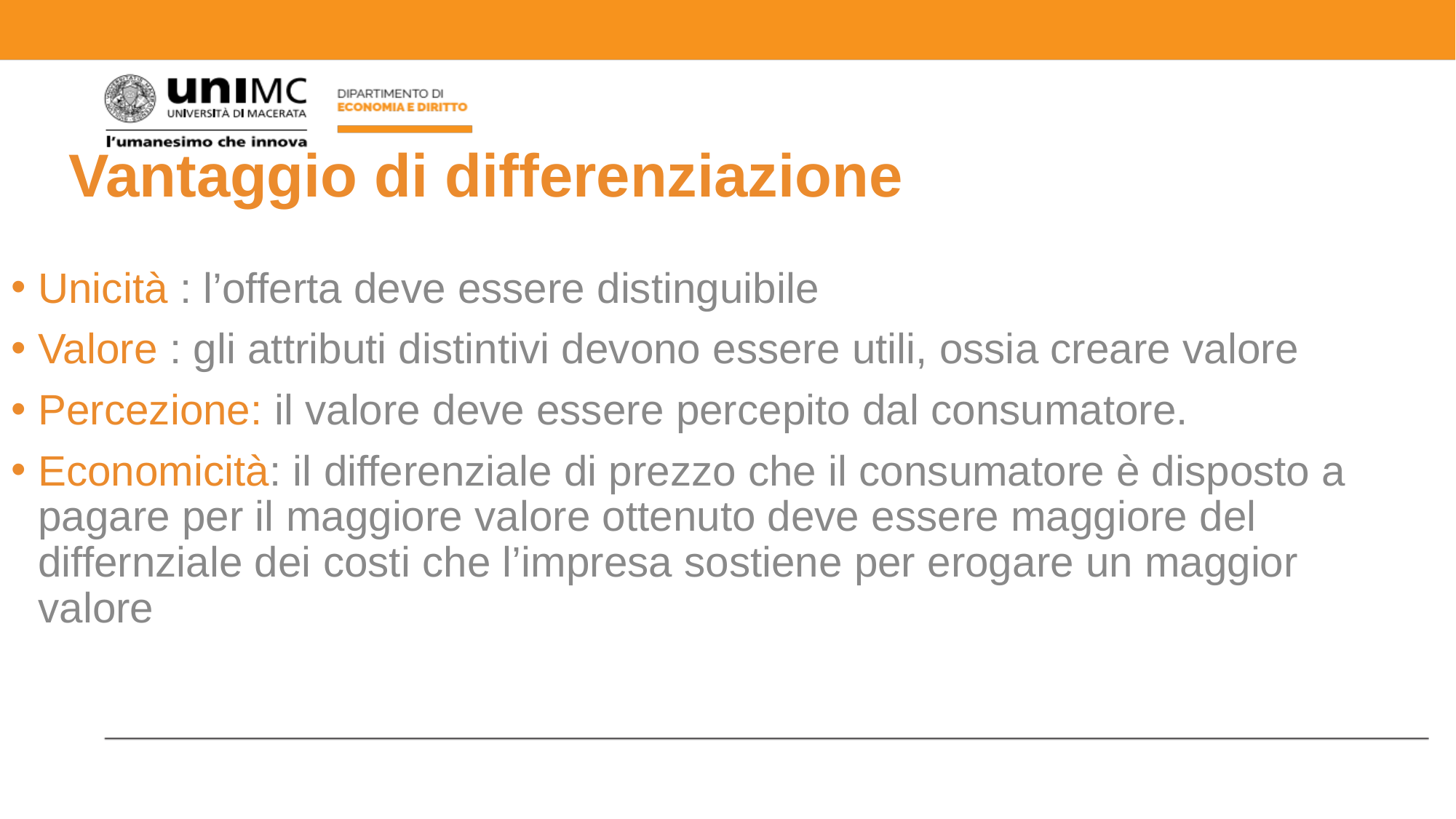

# Vantaggio di differenziazione
Unicità : l’offerta deve essere distinguibile
Valore : gli attributi distintivi devono essere utili, ossia creare valore
Percezione: il valore deve essere percepito dal consumatore.
Economicità: il differenziale di prezzo che il consumatore è disposto a pagare per il maggiore valore ottenuto deve essere maggiore del differnziale dei costi che l’impresa sostiene per erogare un maggior valore